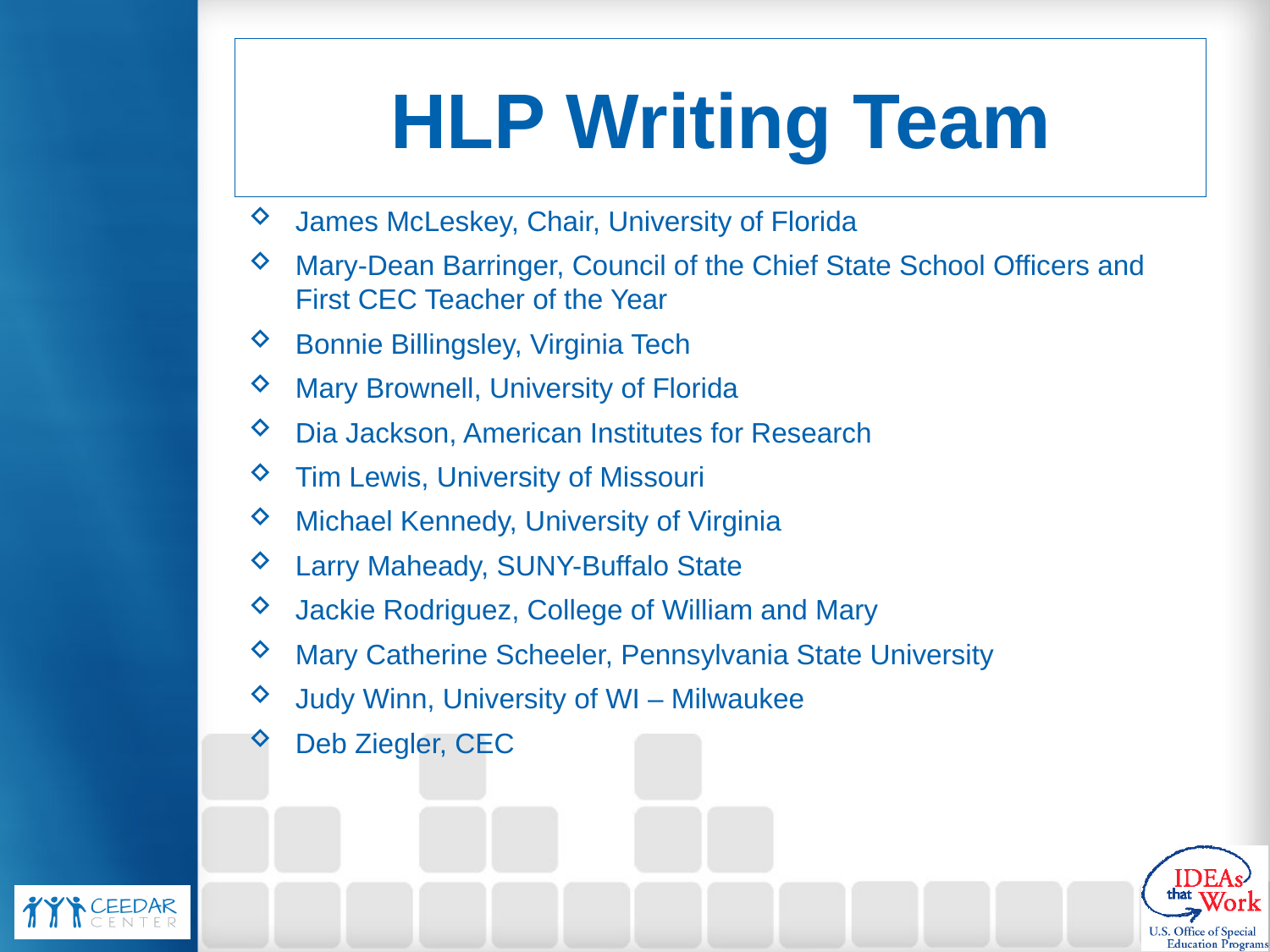

# HLP Writing Team
James McLeskey, Chair, University of Florida
Mary-Dean Barringer, Council of the Chief State School Officers and First CEC Teacher of the Year
Bonnie Billingsley, Virginia Tech
Mary Brownell, University of Florida
Dia Jackson, American Institutes for Research
Tim Lewis, University of Missouri
Michael Kennedy, University of Virginia
Larry Maheady, SUNY-Buffalo State
Jackie Rodriguez, College of William and Mary
Mary Catherine Scheeler, Pennsylvania State University
Judy Winn, University of WI – Milwaukee
Deb Ziegler, CEC